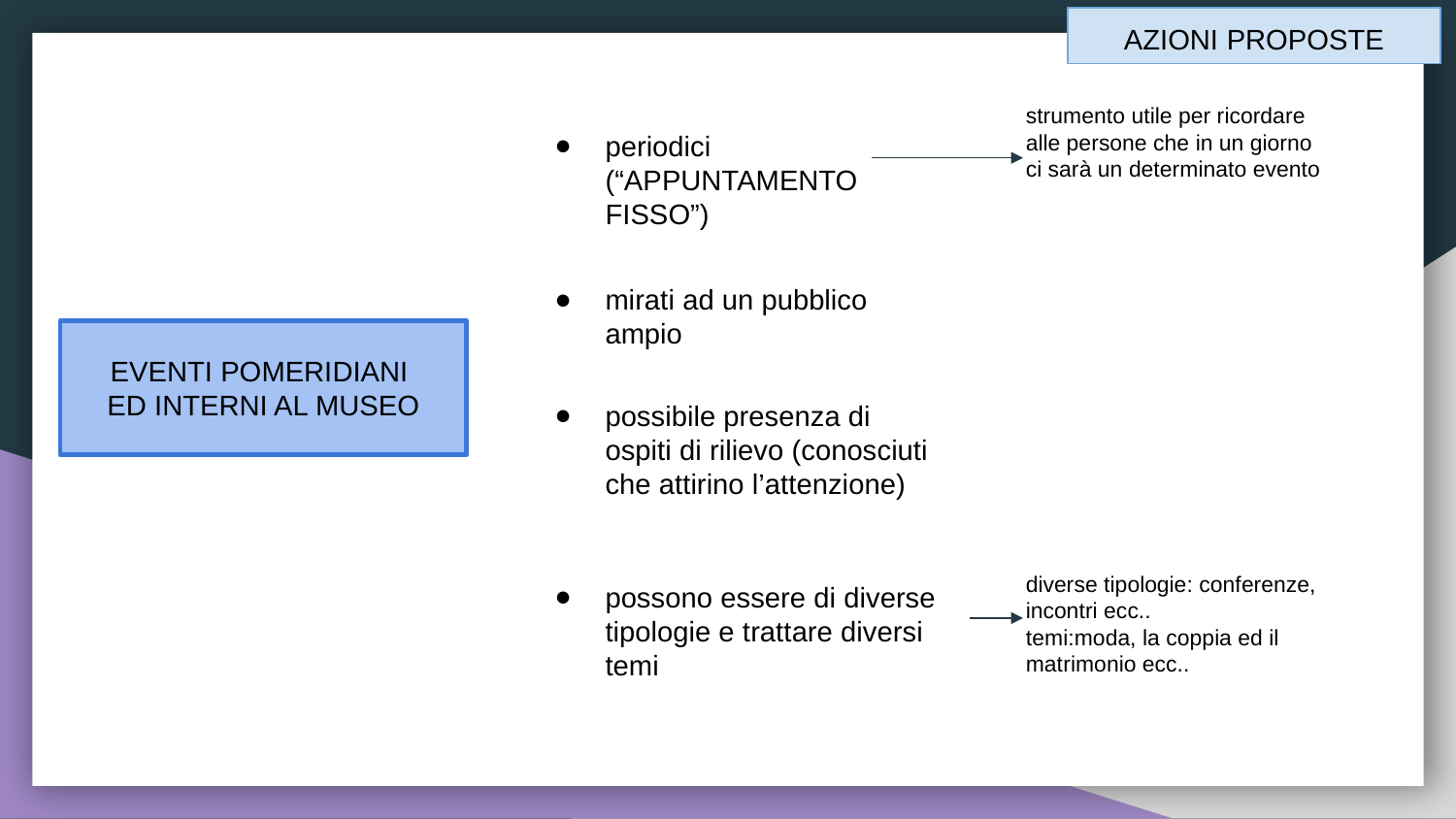

AZIONI PROPOSTE
strumento utile per ricordare alle persone che in un giorno ci sarà un determinato evento
periodici (“APPUNTAMENTO FISSO”)
mirati ad un pubblico ampio
EVENTI POMERIDIANI
ED INTERNI AL MUSEO
possibile presenza di ospiti di rilievo (conosciuti che attirino l’attenzione)
diverse tipologie: conferenze, incontri ecc..
temi:moda, la coppia ed il matrimonio ecc..
possono essere di diverse tipologie e trattare diversi temi